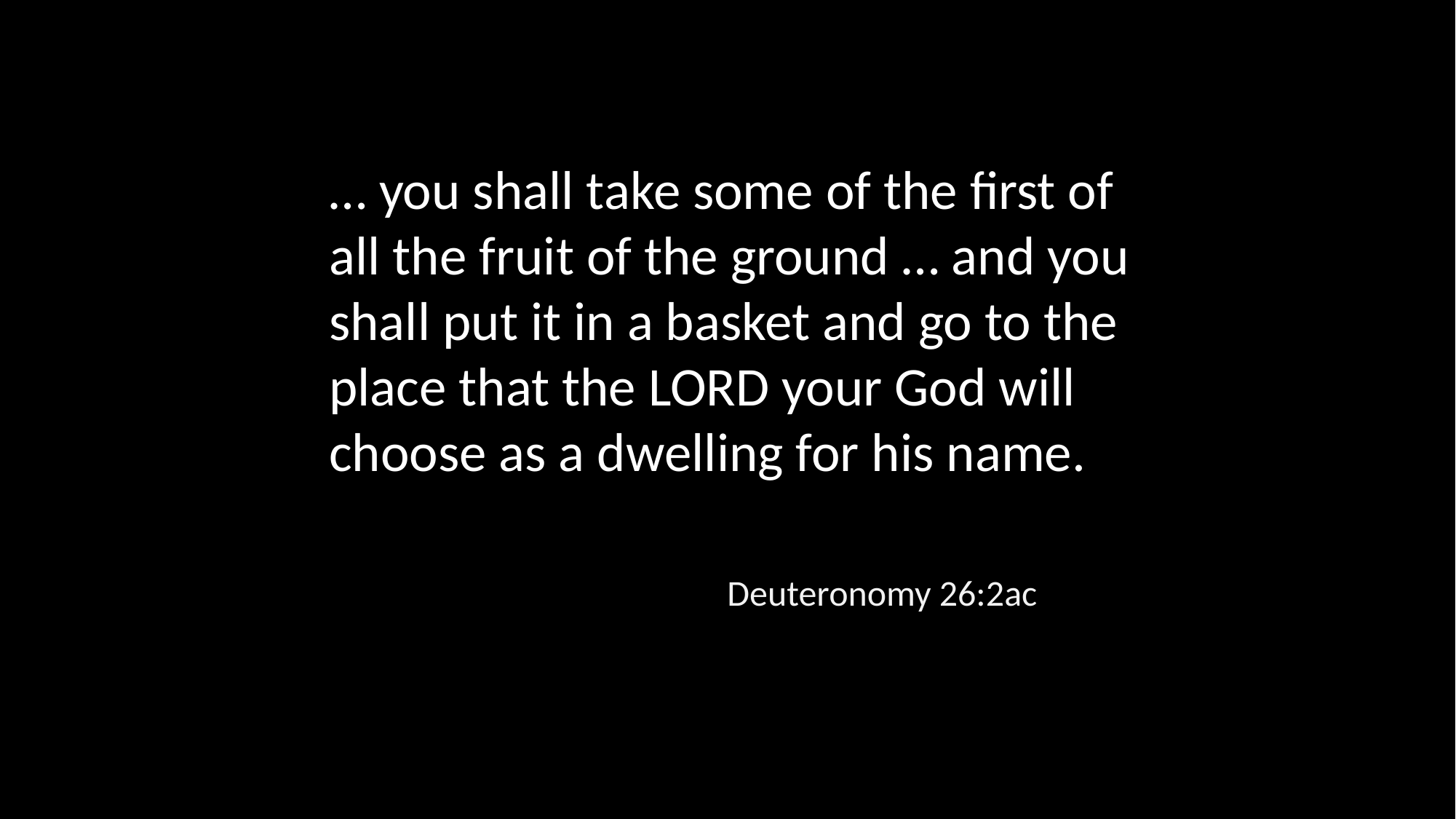

… you shall take some of the first of all the fruit of the ground … and you shall put it in a basket and go to the place that the LORD your God will choose as a dwelling for his name.
Deuteronomy 26:2ac